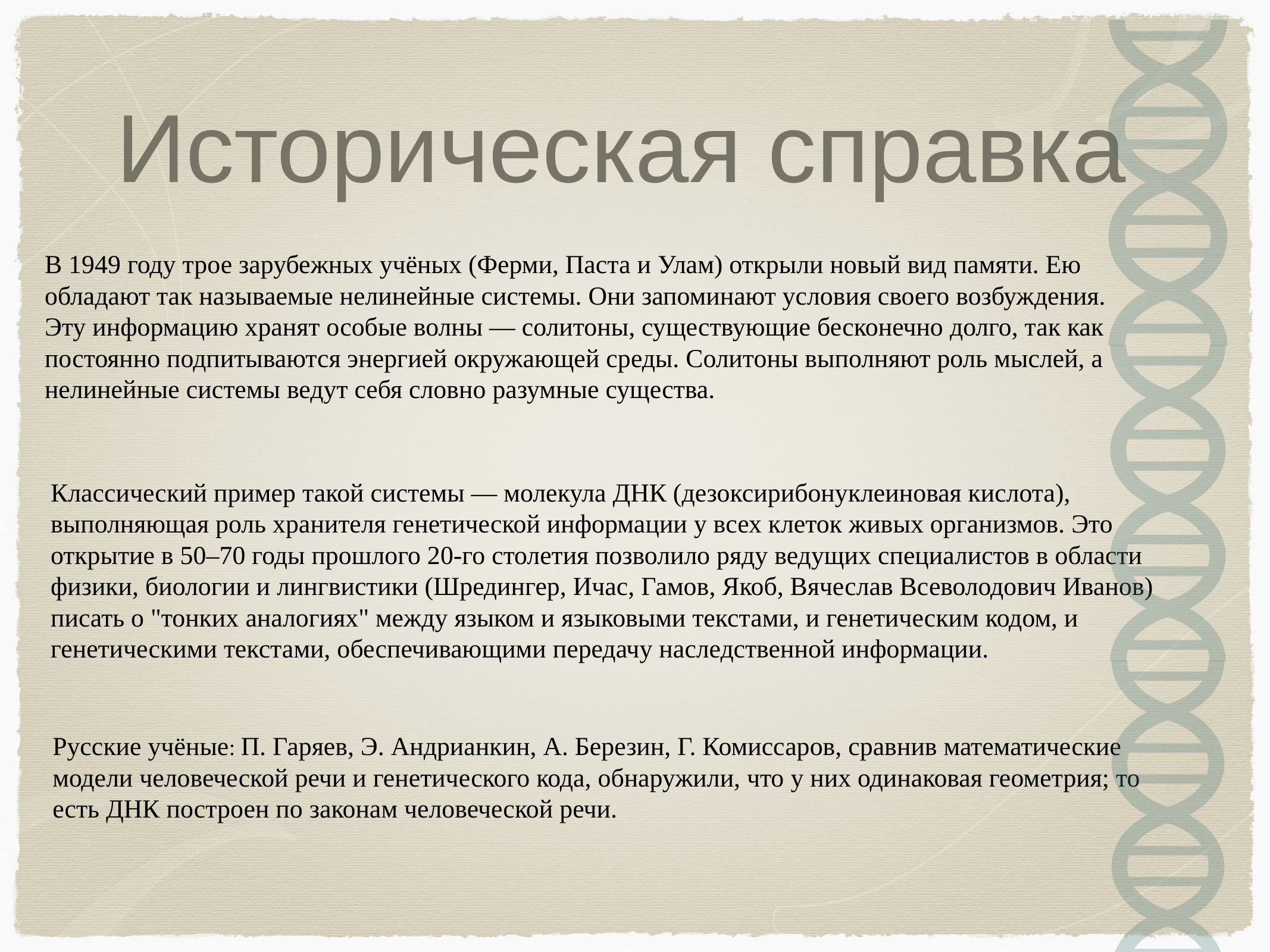

# Историческая справка
В 1949 году трое зарубежных учёных (Ферми, Паста и Улам) открыли новый вид памяти. Ею обладают так называемые нелинейные системы. Они запоминают условия своего возбуждения. Эту информацию хранят особые волны — солитоны, существующие бесконечно долго, так как постоянно подпитываются энергией окружающей среды. Солитоны выполняют роль мыслей, а нелинейные системы ведут себя словно разумные существа.

Классический пример такой системы — молекула ДНК (дезоксирибонуклеиновая кислота), выполняющая роль хранителя генетической информации у всех клеток живых организмов. Это открытие в 50–70 годы прошлого 20-го столетия позволило ряду ведущих специалистов в области физики, биологии и лингвистики (Шредингер, Ичас, Гамов, Якоб, Вячеслав Всеволодович Иванов) писать о "тонких аналогиях" между языком и языковыми текстами, и генетическим кодом, и генетическими текстами, обеспечивающими передачу наследственной информации.

Русские учёные: П. Гаряев, Э. Андрианкин, А. Березин, Г. Комиссаров, сравнив математические модели человеческой речи и генетического кода, обнаружили, что у них одинаковая геометрия; то есть ДНК построен по законам человеческой речи.